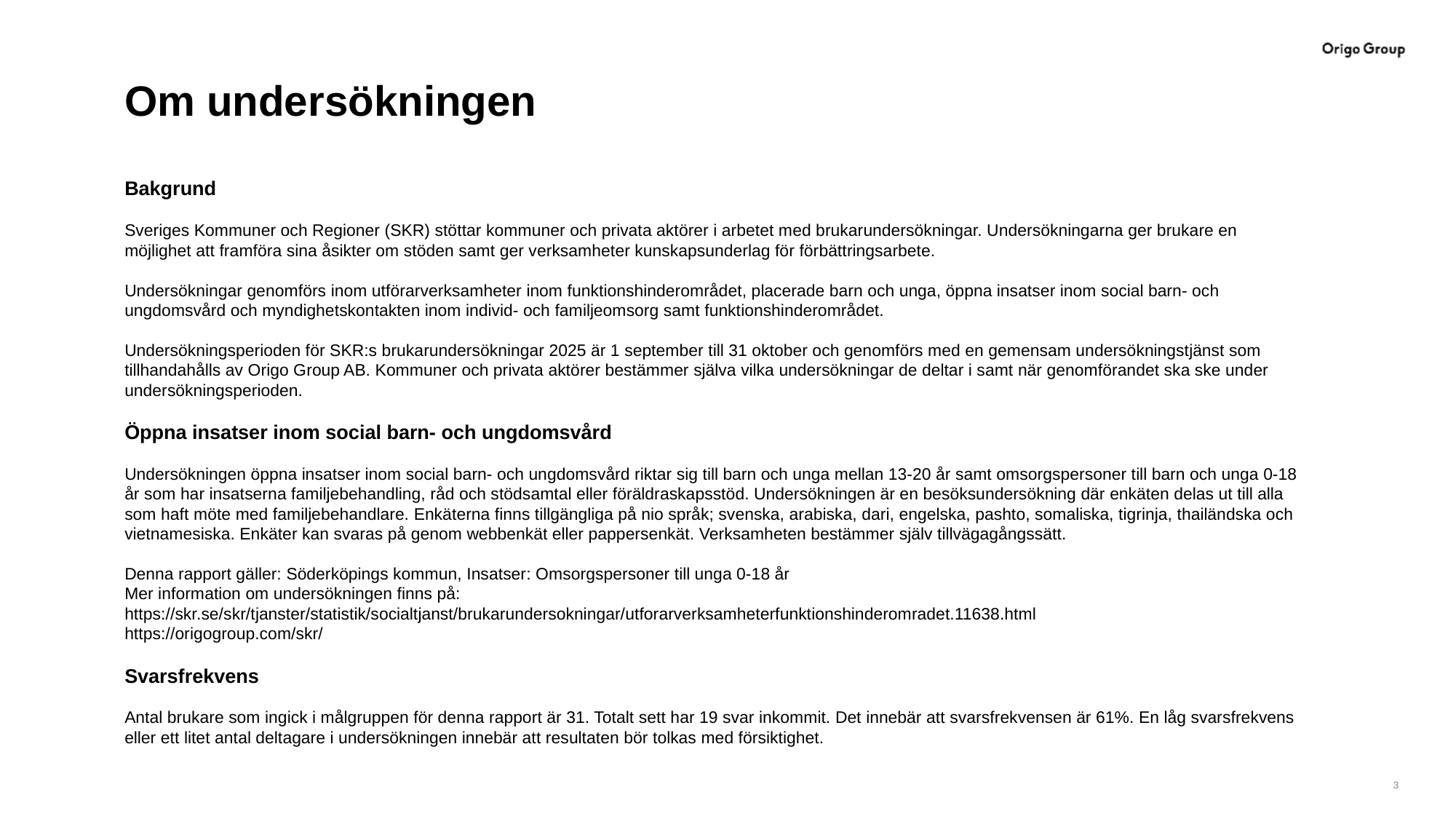

# Om undersökningen
Bakgrund

Sveriges Kommuner och Regioner (SKR) stöttar kommuner och privata aktörer i arbetet med brukarundersökningar. Undersökningarna ger brukare en möjlighet att framföra sina åsikter om stöden samt ger verksamheter kunskapsunderlag för förbättringsarbete.

Undersökningar genomförs inom utförarverksamheter inom funktionshinderområdet, placerade barn och unga, öppna insatser inom social barn- och ungdomsvård och myndighetskontakten inom individ- och familjeomsorg samt funktionshinderområdet.

Undersökningsperioden för SKR:s brukarundersökningar 2025 är 1 september till 31 oktober och genomförs med en gemensam undersökningstjänst som tillhandahålls av Origo Group AB. Kommuner och privata aktörer bestämmer själva vilka undersökningar de deltar i samt när genomförandet ska ske under undersökningsperioden.

Öppna insatser inom social barn- och ungdomsvård

Undersökningen öppna insatser inom social barn- och ungdomsvård riktar sig till barn och unga mellan 13-20 år samt omsorgspersoner till barn och unga 0-18 år som har insatserna familjebehandling, råd och stödsamtal eller föräldraskapsstöd. Undersökningen är en besöksundersökning där enkäten delas ut till alla som haft möte med familjebehandlare. Enkäterna finns tillgängliga på nio språk; svenska, arabiska, dari, engelska, pashto, somaliska, tigrinja, thailändska och vietnamesiska. Enkäter kan svaras på genom webbenkät eller pappersenkät. Verksamheten bestämmer själv tillvägagångssätt.

Denna rapport gäller: Söderköpings kommun, Insatser: Omsorgspersoner till unga 0-18 år
Mer information om undersökningen finns på:
https://skr.se/skr/tjanster/statistik/socialtjanst/brukarundersokningar/utforarverksamheterfunktionshinderomradet.11638.html
https://origogroup.com/skr/

Svarsfrekvens

Antal brukare som ingick i målgruppen för denna rapport är 31. Totalt sett har 19 svar inkommit. Det innebär att svarsfrekvensen är 61%. En låg svarsfrekvens eller ett litet antal deltagare i undersökningen innebär att resultaten bör tolkas med försiktighet.
3